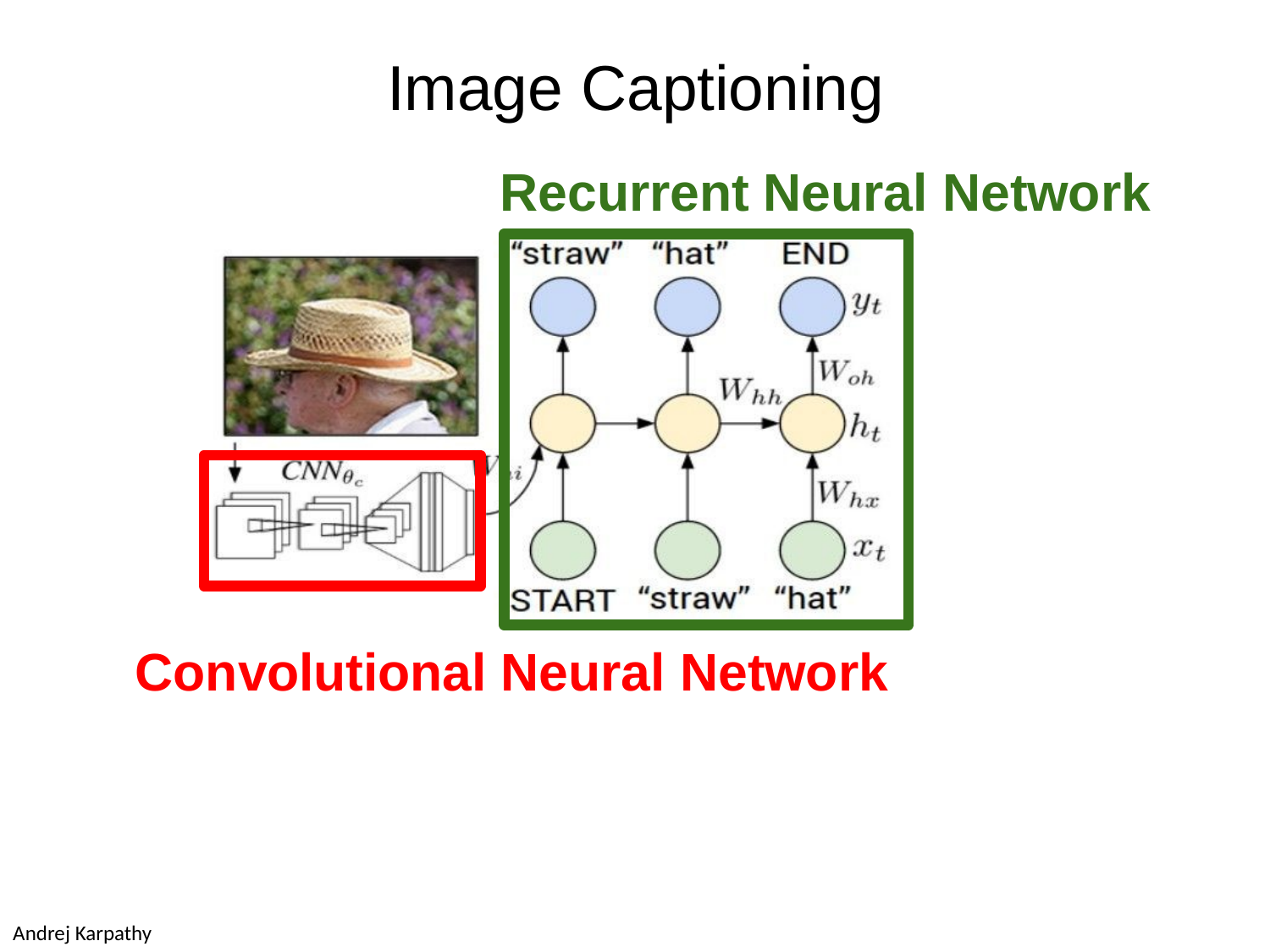

Image Captioning
# Recurrent Neural Network

Convolutional Neural Network
Andrej Karpathy